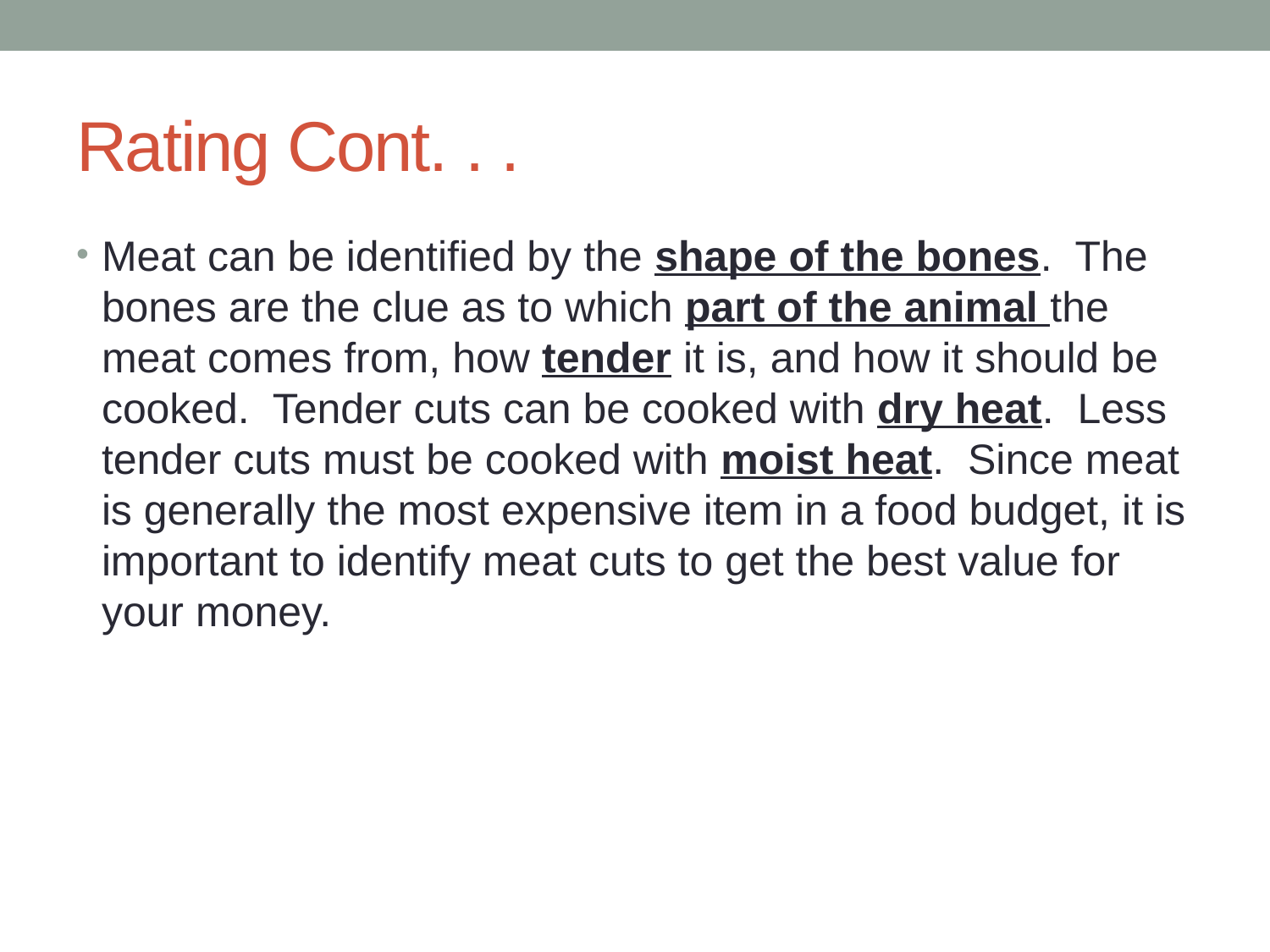

# Rating Cont. . .
Meat can be identified by the shape of the bones.  The bones are the clue as to which part of the animal the meat comes from, how tender it is, and how it should be cooked.  Tender cuts can be cooked with dry heat.  Less tender cuts must be cooked with moist heat.  Since meat is generally the most expensive item in a food budget, it is important to identify meat cuts to get the best value for your money.